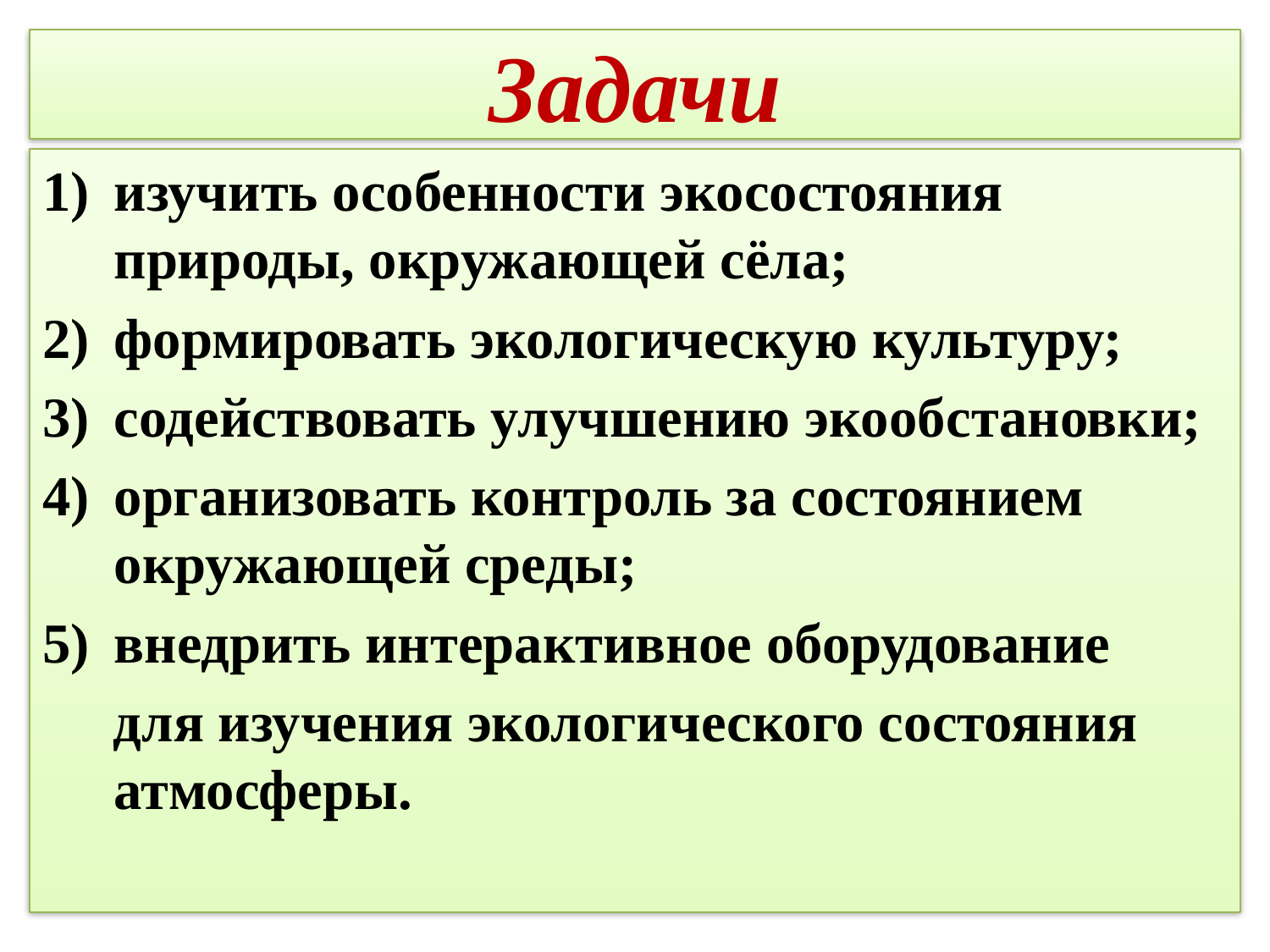

# Задачи
изучить особенности экосостояния  природы, окружающей сёла;
формировать экологическую культуру;
содействовать улучшению экообстановки;
организовать контроль за состоянием окружающей среды;
внедрить интерактивное оборудование
     для изучения экологического состояния атмосферы.